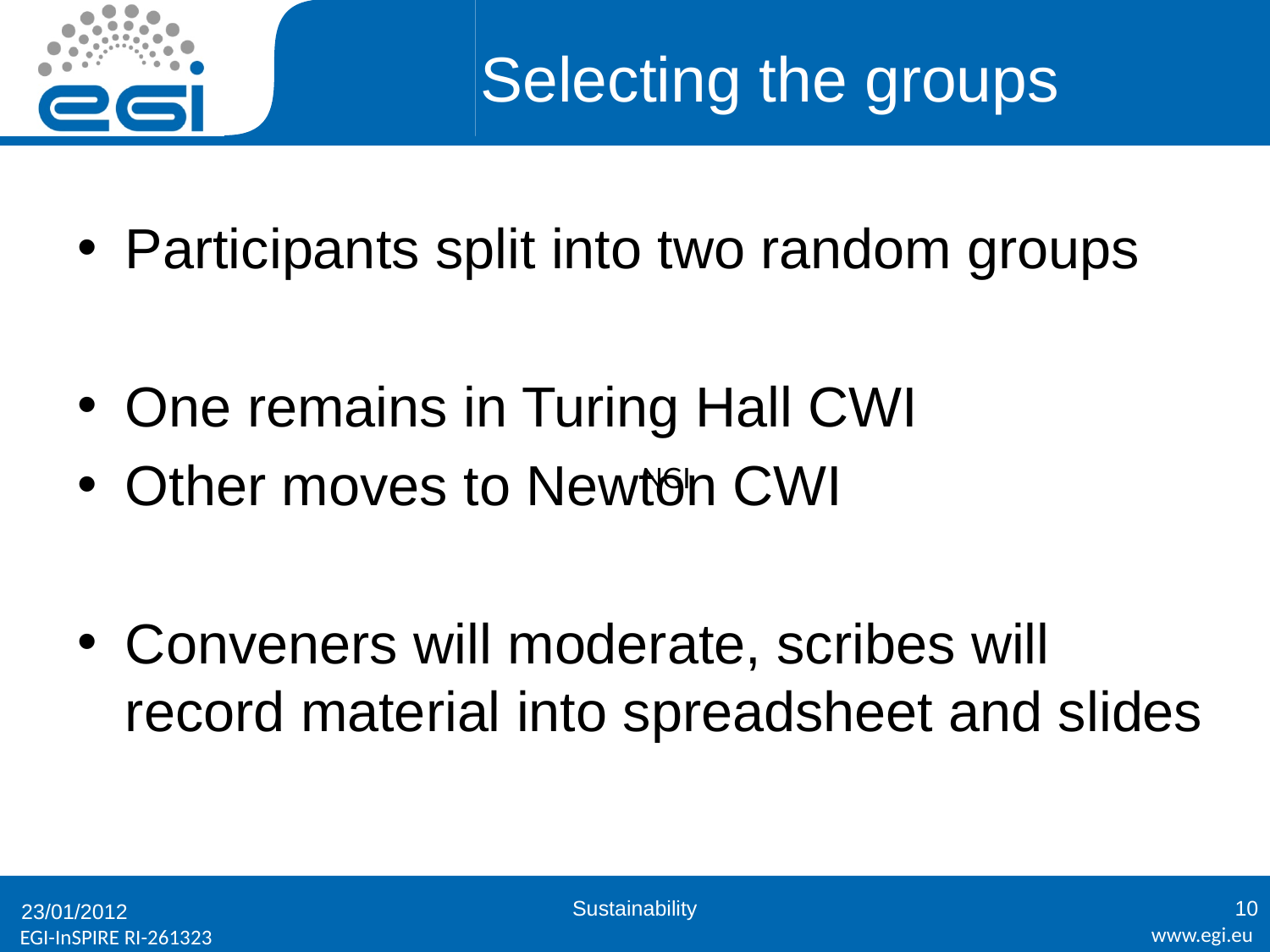

# Selecting the groups
Participants split into two random groups

One remains in Turing Hall CWI
Other moves to Newton CWI

Conveners will moderate, scribes will record material into spreadsheet and slides
NGI
Sustainability
10
23/01/2012